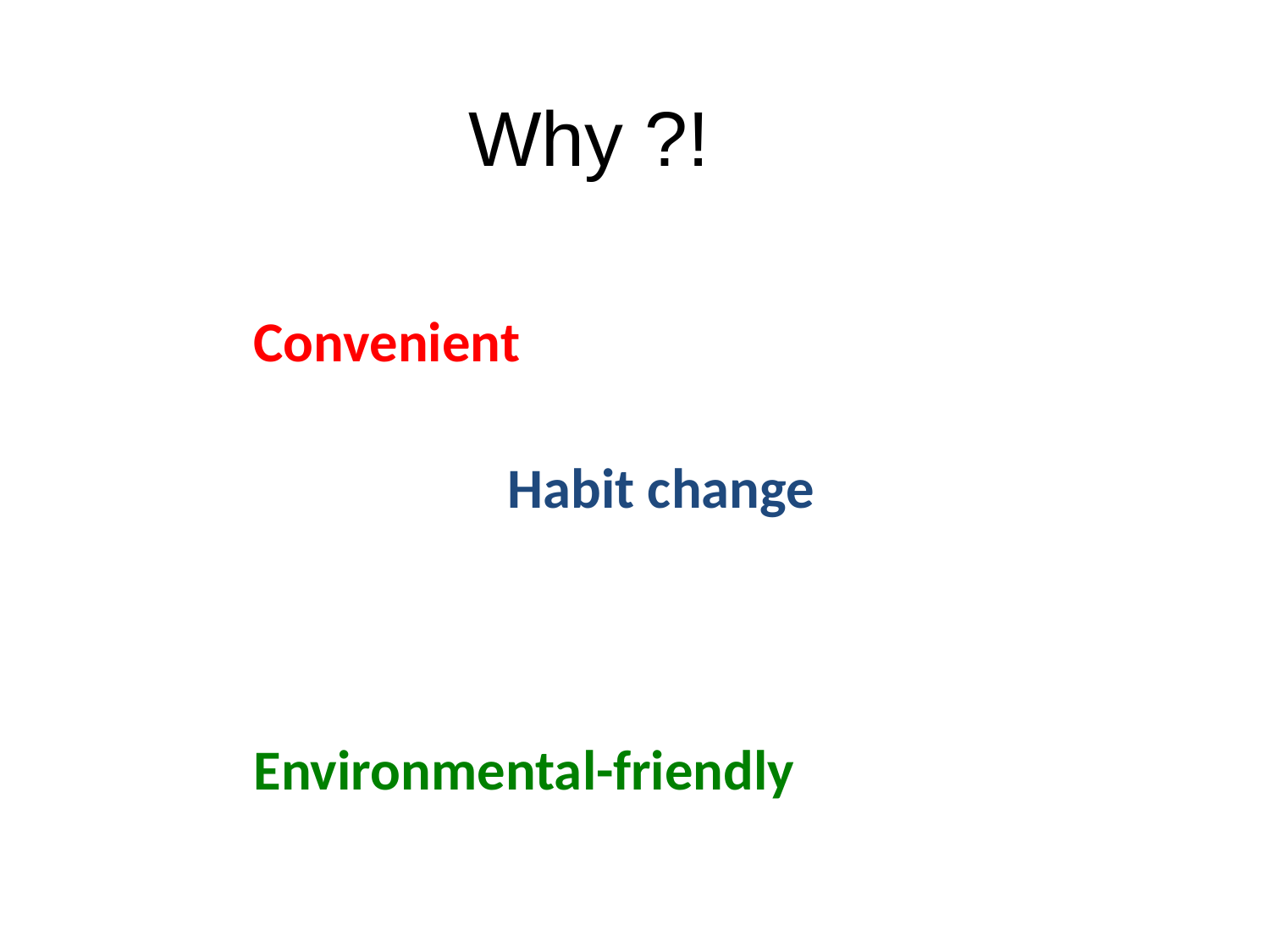

# Why ?!
Convenient
		Habit change
				Environmental-friendly